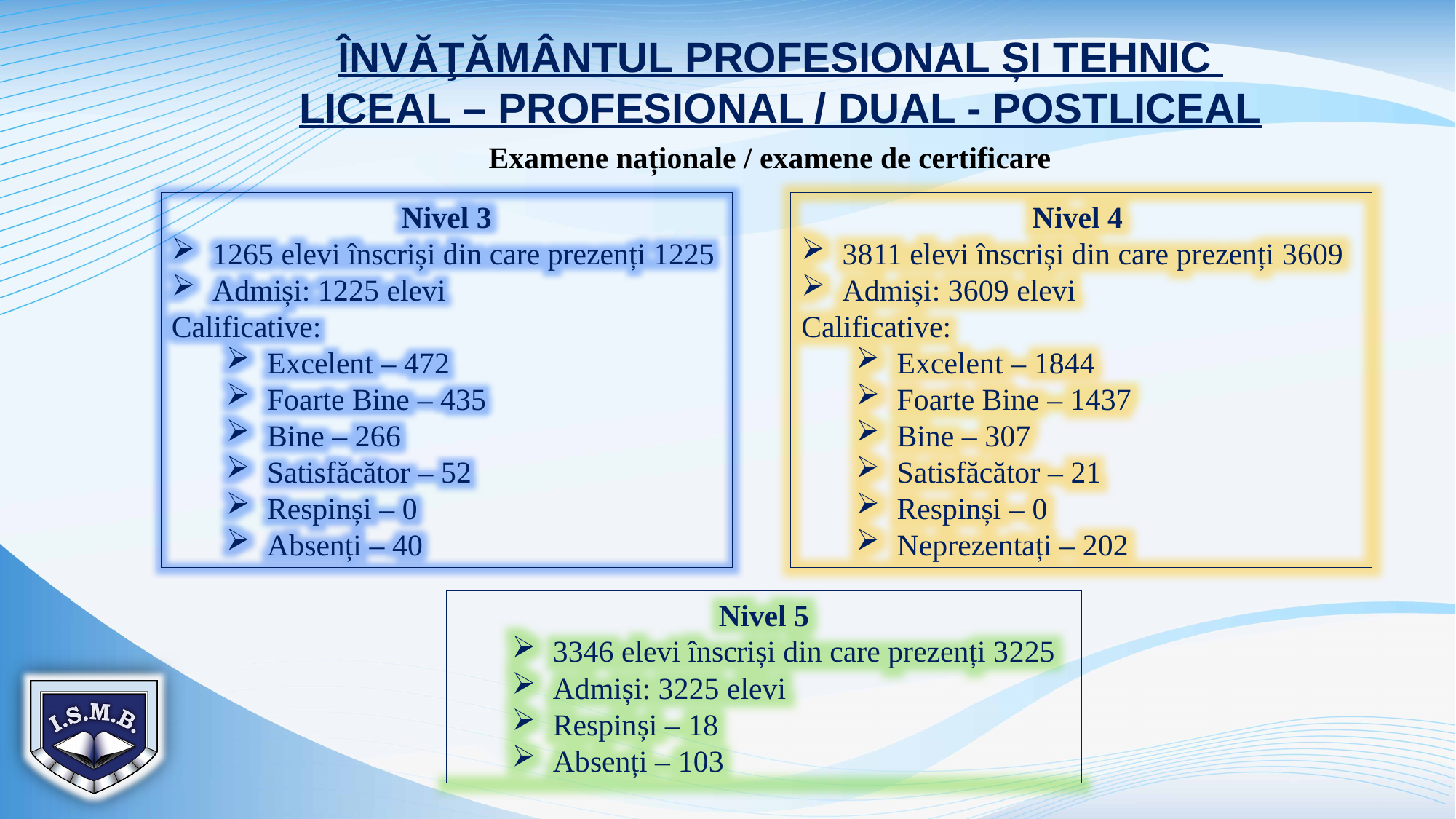

ÎNVĂŢĂMÂNTUL PROFESIONAL ȘI TEHNIC
LICEAL – PROFESIONAL / DUAL - POSTLICEAL
Examene naționale / examene de certificare
Nivel 3
1265 elevi înscriși din care prezenți 1225
Admiși: 1225 elevi
Calificative:
Excelent – 472
Foarte Bine – 435
Bine – 266
Satisfăcător – 52
Respinși – 0
Absenți – 40
Nivel 4
3811 elevi înscriși din care prezenți 3609
Admiși: 3609 elevi
Calificative:
Excelent – 1844
Foarte Bine – 1437
Bine – 307
Satisfăcător – 21
Respinși – 0
Neprezentați – 202
Nivel 5
3346 elevi înscriși din care prezenți 3225
Admiși: 3225 elevi
Respinși – 18
Absenți – 103